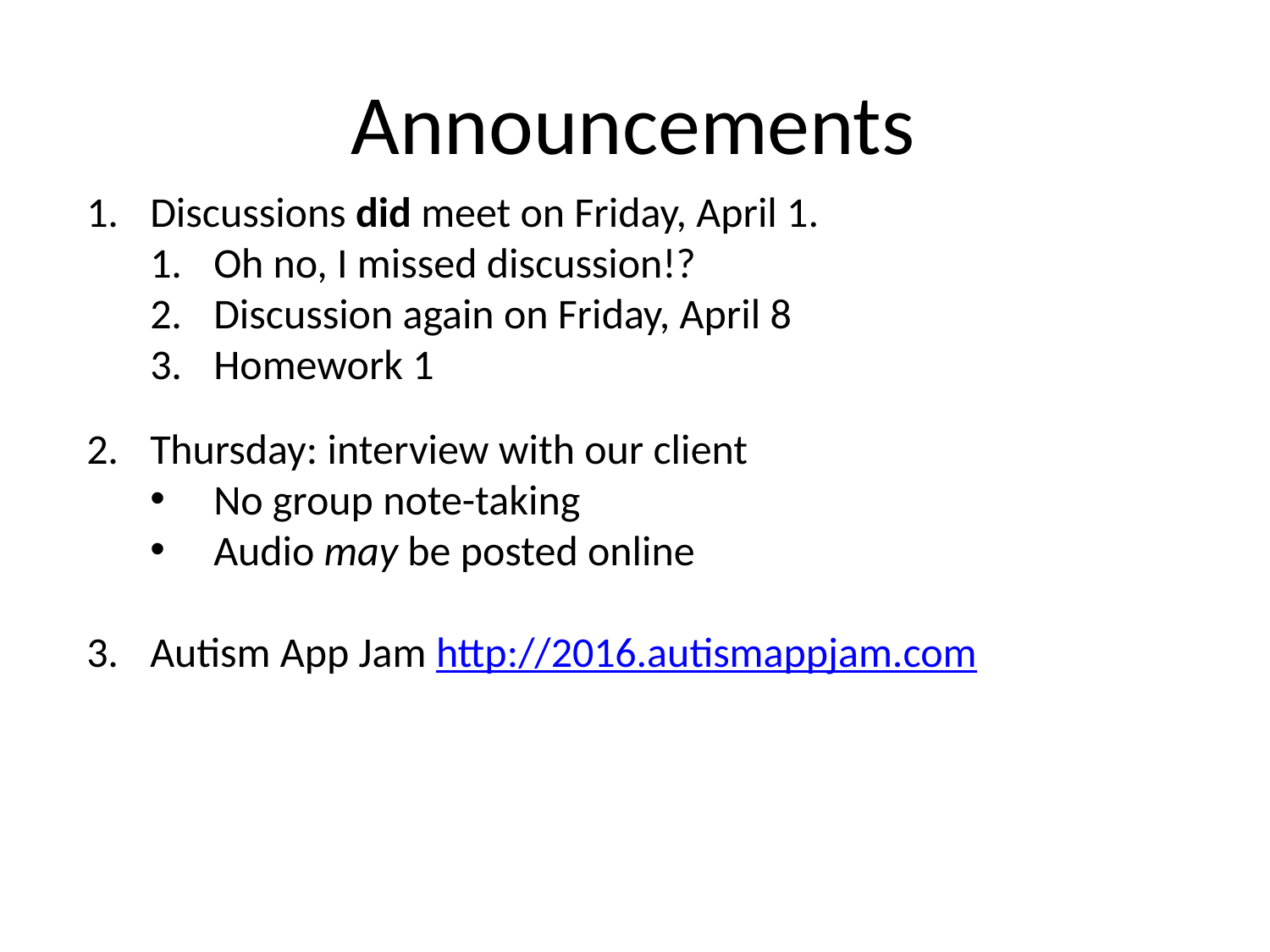

Announcements
Discussions did meet on Friday, April 1.
Oh no, I missed discussion!?
Discussion again on Friday, April 8
Homework 1

Thursday: interview with our client
No group note-taking
Audio may be posted online

Autism App Jam http://2016.autismappjam.com